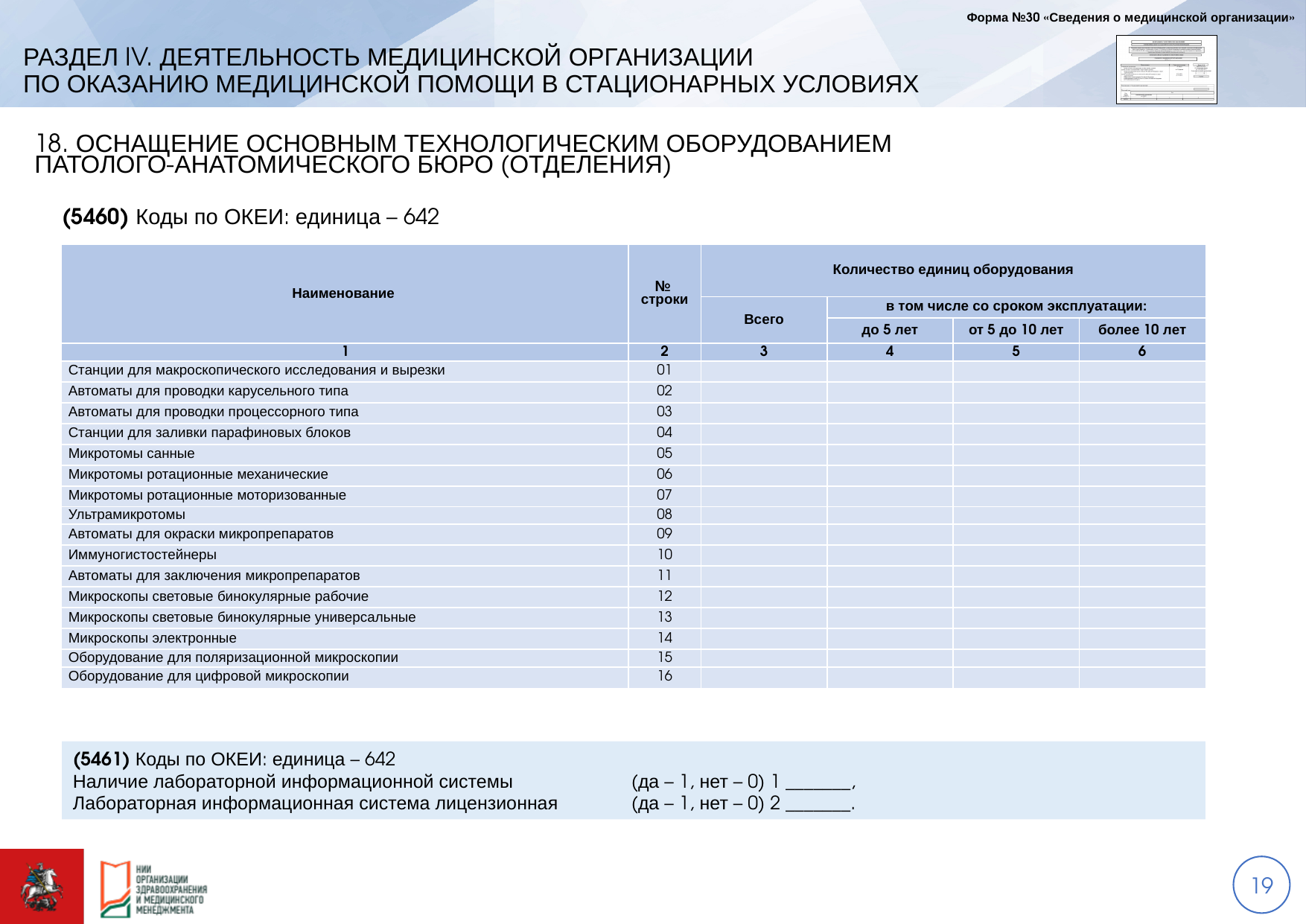

Форма №30 «Сведения о медицинской организации»
РАЗДЕЛ IV. ДЕЯТЕЛЬНОСТЬ МЕДИЦИНСКОЙ ОРГАНИЗАЦИИ
ПО ОКАЗАНИЮ МЕДИЦИНСКОЙ ПОМОЩИ В СТАЦИОНАРНЫХ УСЛОВИЯХ

# 18. Оснащение основным технологическим оборудованием патолого-анатомического бюро (отделения)
(5460) Коды по ОКЕИ: единица – 642
| Наименование | № строки | Количество единиц оборудования |  |  |  |
| --- | --- | --- | --- | --- | --- |
|  |  | Всего | в том числе со сроком эксплуатации: |  |  |
|  |  |  | до 5 лет | от 5 до 10 лет | более 10 лет |
| 1 | 2 | 3 | 4 | 5 | 6 |
| Станции для макроскопического исследования и вырезки | 01 |  |  |  |  |
| Автоматы для проводки карусельного типа | 02 |  |  |  |  |
| Автоматы для проводки процессорного типа | 03 |  |  |  |  |
| Станции для заливки парафиновых блоков | 04 |  |  |  |  |
| Микротомы санные | 05 |  |  |  |  |
| Микротомы ротационные механические | 06 |  |  |  |  |
| Микротомы ротационные моторизованные | 07 |  |  |  |  |
| Ультрамикротомы | 08 |  |  |  |  |
| Автоматы для окраски микропрепаратов | 09 |  |  |  |  |
| Иммуногистостейнеры | 10 |  |  |  |  |
| Автоматы для заключения микропрепаратов | 11 |  |  |  |  |
| Микроскопы световые бинокулярные рабочие | 12 |  |  |  |  |
| Микроскопы световые бинокулярные универсальные | 13 |  |  |  |  |
| Микроскопы электронные | 14 |  |  |  |  |
| Оборудование для поляризационной микроскопии | 15 |  |  |  |  |
| Оборудование для цифровой микроскопии | 16 |  |  |  |  |
(5461) Коды по ОКЕИ: единица – 642
Наличие лабораторной информационной системы		(да – 1, нет – 0) 1 _______,
Лабораторная информационная система лицензионная	(да – 1, нет – 0) 2 _______.